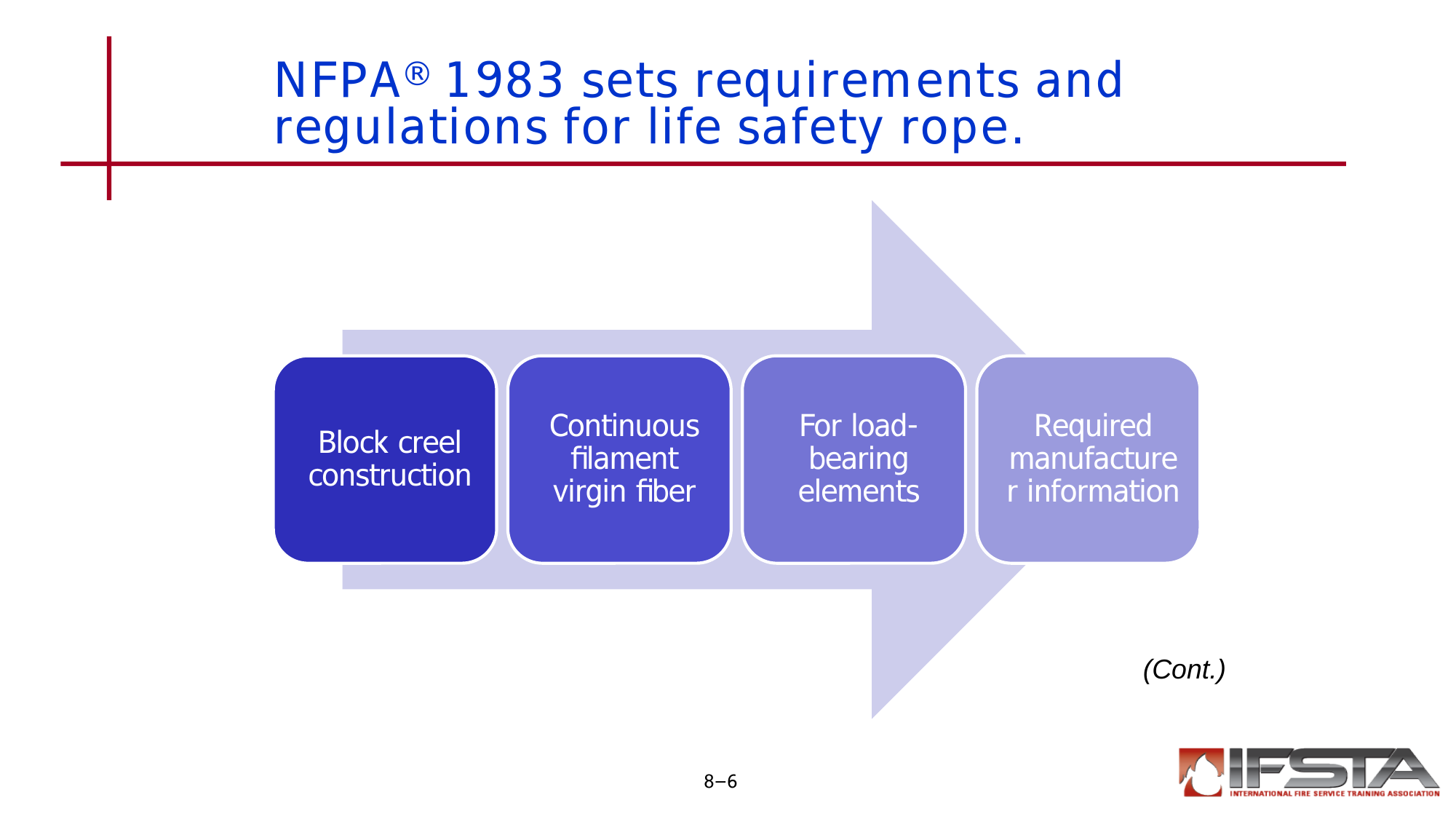

# NFPA® 1983 sets requirements and regulations for life safety rope.
Block creel construction
Continuous filament virgin fiber
For load-bearing elements
Required manufacturer information
(Cont.)
8–6